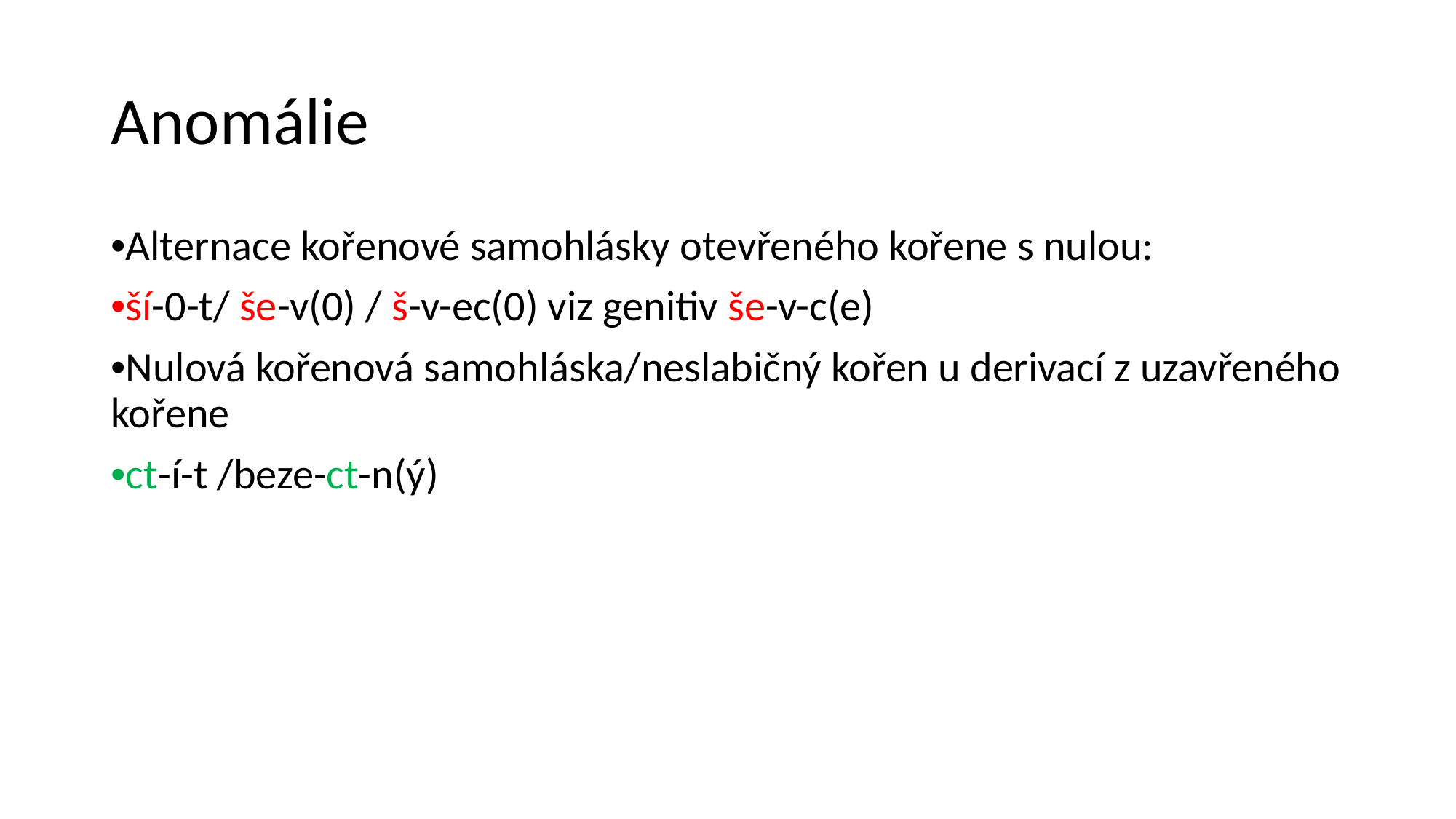

# Anomálie
•Alternace kořenové samohlásky otevřeného kořene s nulou:
•ší-0-t/ še-v(0) / š-v-ec(0) viz genitiv še-v-c(e)
•Nulová kořenová samohláska/neslabičný kořen u derivací z uzavřeného kořene
•ct-í-t /beze-ct-n(ý)